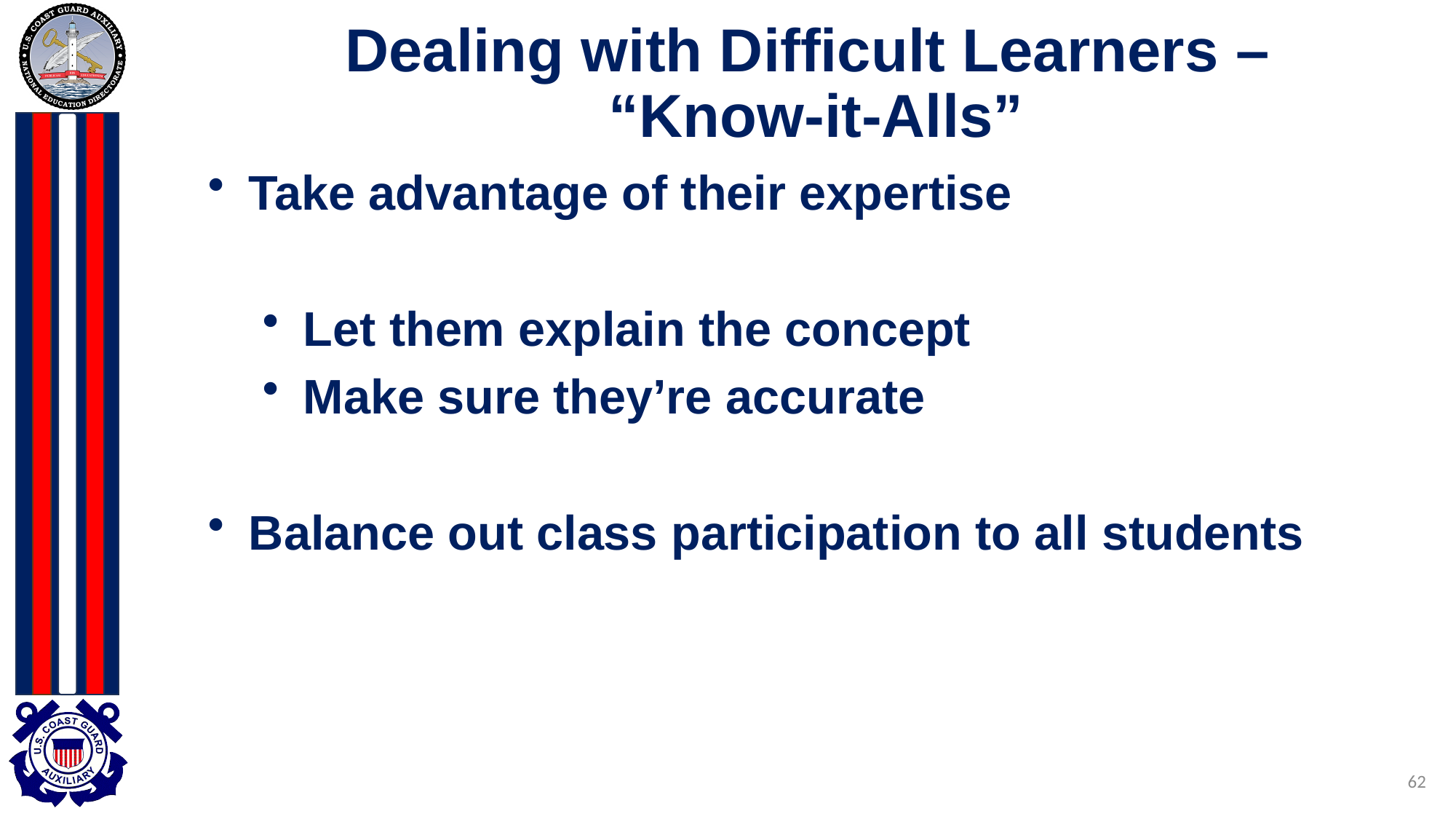

# Dealing with Difficult Learners – “Know-it-Alls”
Take advantage of their expertise

Let them explain the concept
Make sure they’re accurate

Balance out class participation to all students

62